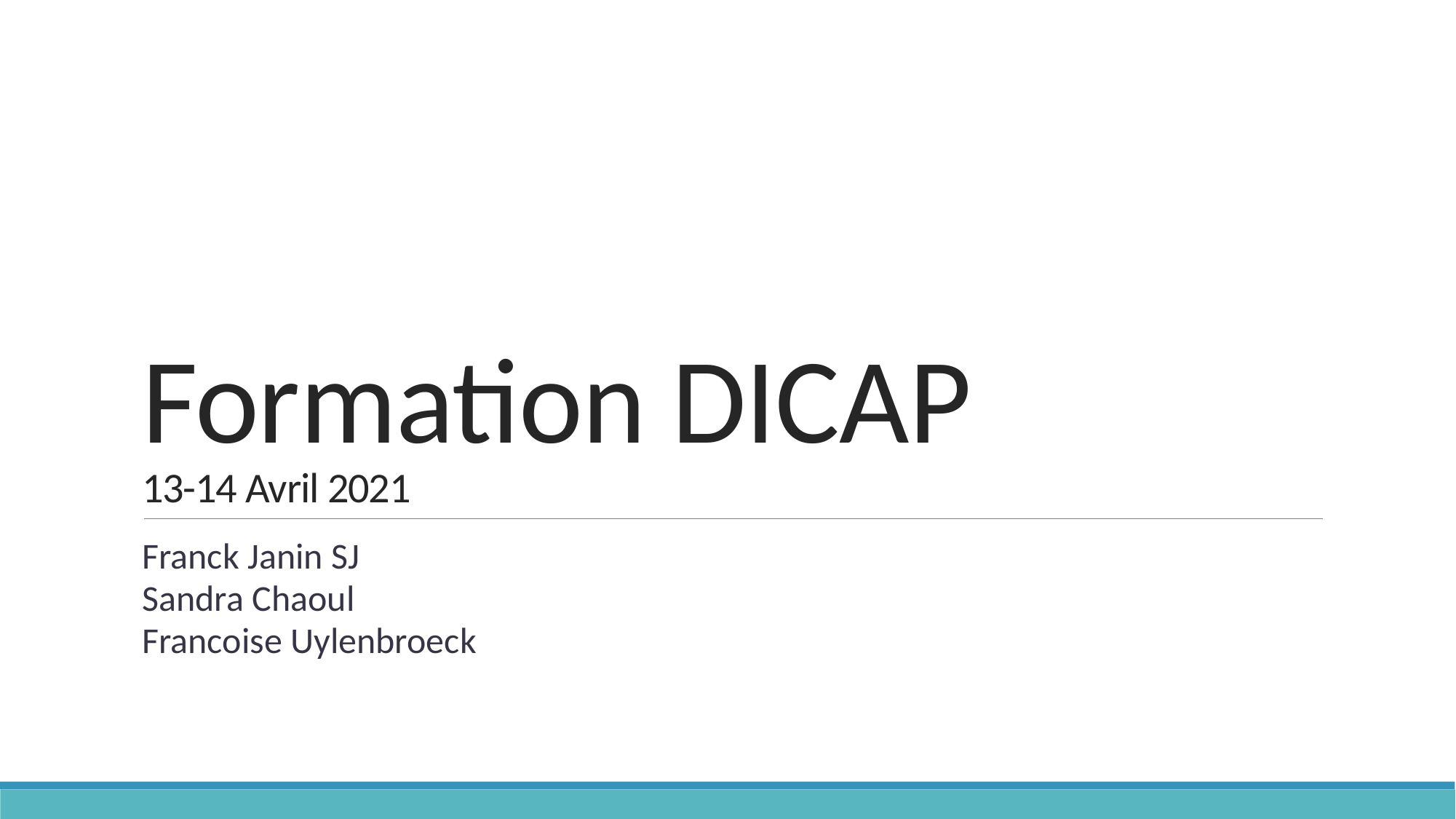

# Formation DICAP 13-14 Avril 2021
Franck Janin SJ
Sandra Chaoul
Francoise Uylenbroeck